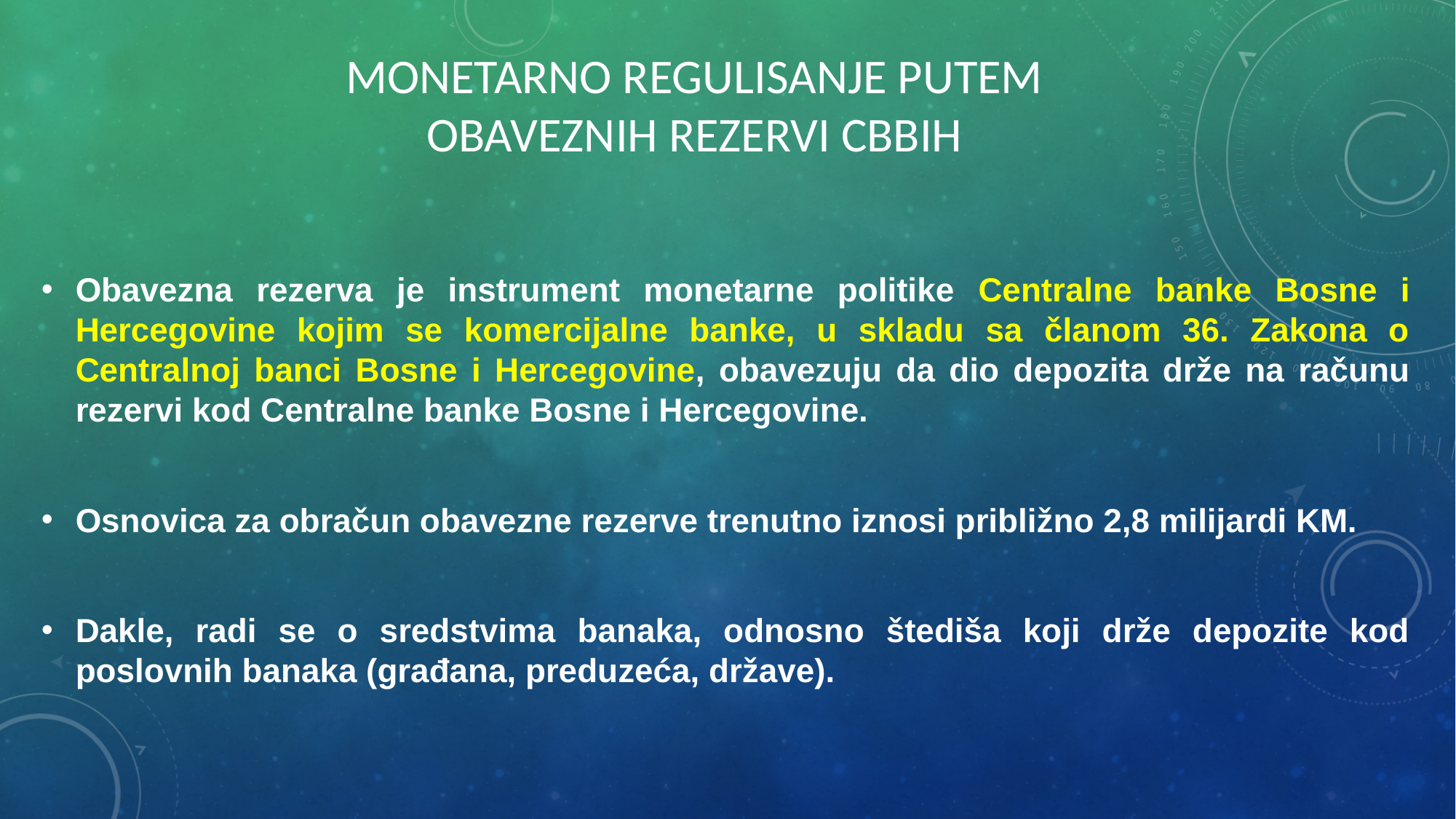

# Monetarno regulisanje putem obaveznih rezervi CBBiH
Obavezna rezerva je instrument monetarne politike Centralne banke Bosne i Hercegovine kojim se komercijalne banke, u skladu sa članom 36. Zakona o Centralnoj banci Bosne i Hercegovine, obavezuju da dio depozita drže na računu rezervi kod Centralne banke Bosne i Hercegovine.

Osnovica za obračun obavezne rezerve trenutno iznosi približno 2,8 milijardi KM.

Dakle, radi se o sredstvima banaka, odnosno štediša koji drže depozite kod poslovnih banaka (građana, preduzeća, države).